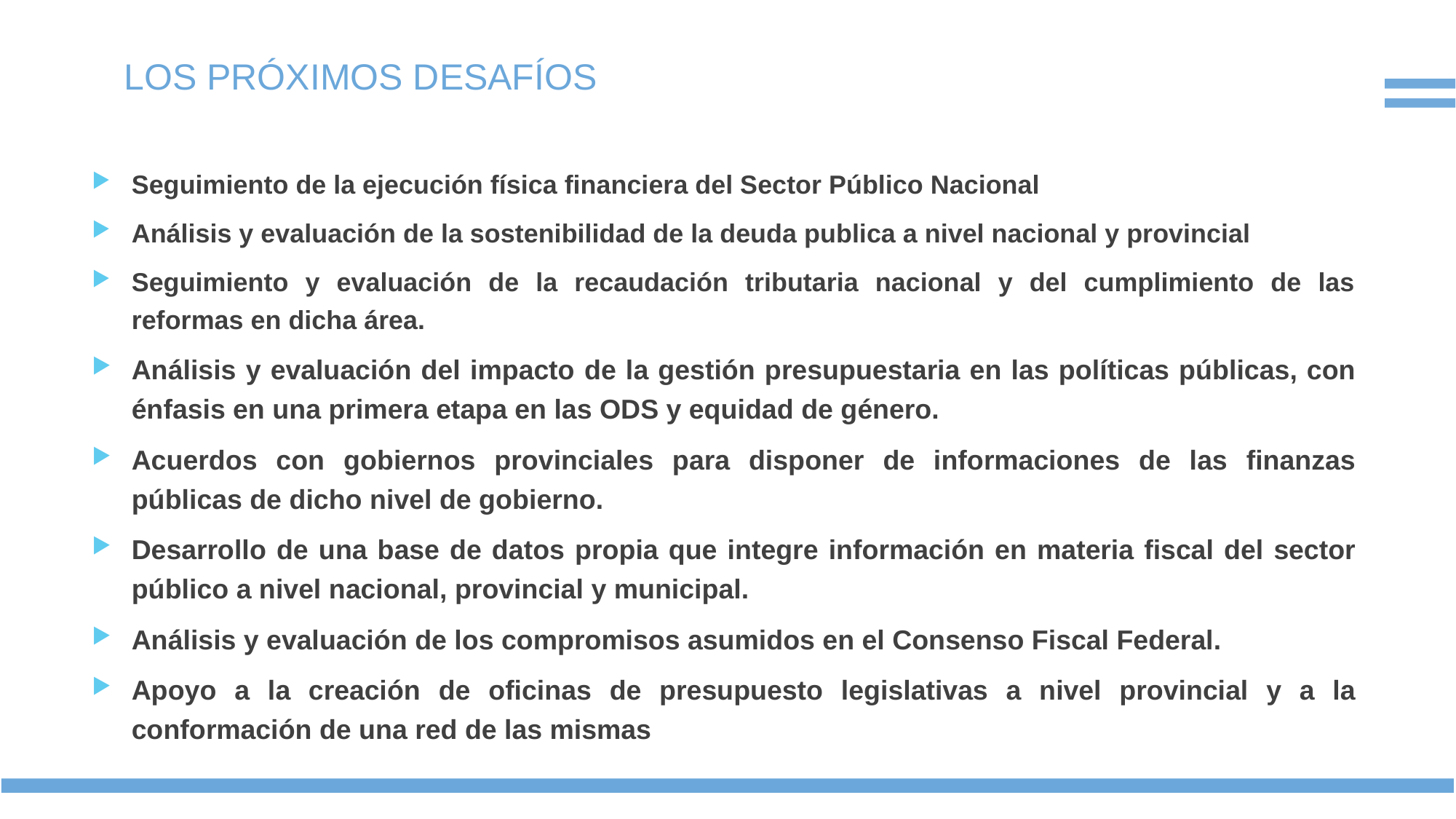

# LOS PRÓXIMOS DESAFÍOS
Seguimiento de la ejecución física financiera del Sector Público Nacional
Análisis y evaluación de la sostenibilidad de la deuda publica a nivel nacional y provincial
Seguimiento y evaluación de la recaudación tributaria nacional y del cumplimiento de las reformas en dicha área.
Análisis y evaluación del impacto de la gestión presupuestaria en las políticas públicas, con énfasis en una primera etapa en las ODS y equidad de género.
Acuerdos con gobiernos provinciales para disponer de informaciones de las finanzas públicas de dicho nivel de gobierno.
Desarrollo de una base de datos propia que integre información en materia fiscal del sector público a nivel nacional, provincial y municipal.
Análisis y evaluación de los compromisos asumidos en el Consenso Fiscal Federal.
Apoyo a la creación de oficinas de presupuesto legislativas a nivel provincial y a la conformación de una red de las mismas